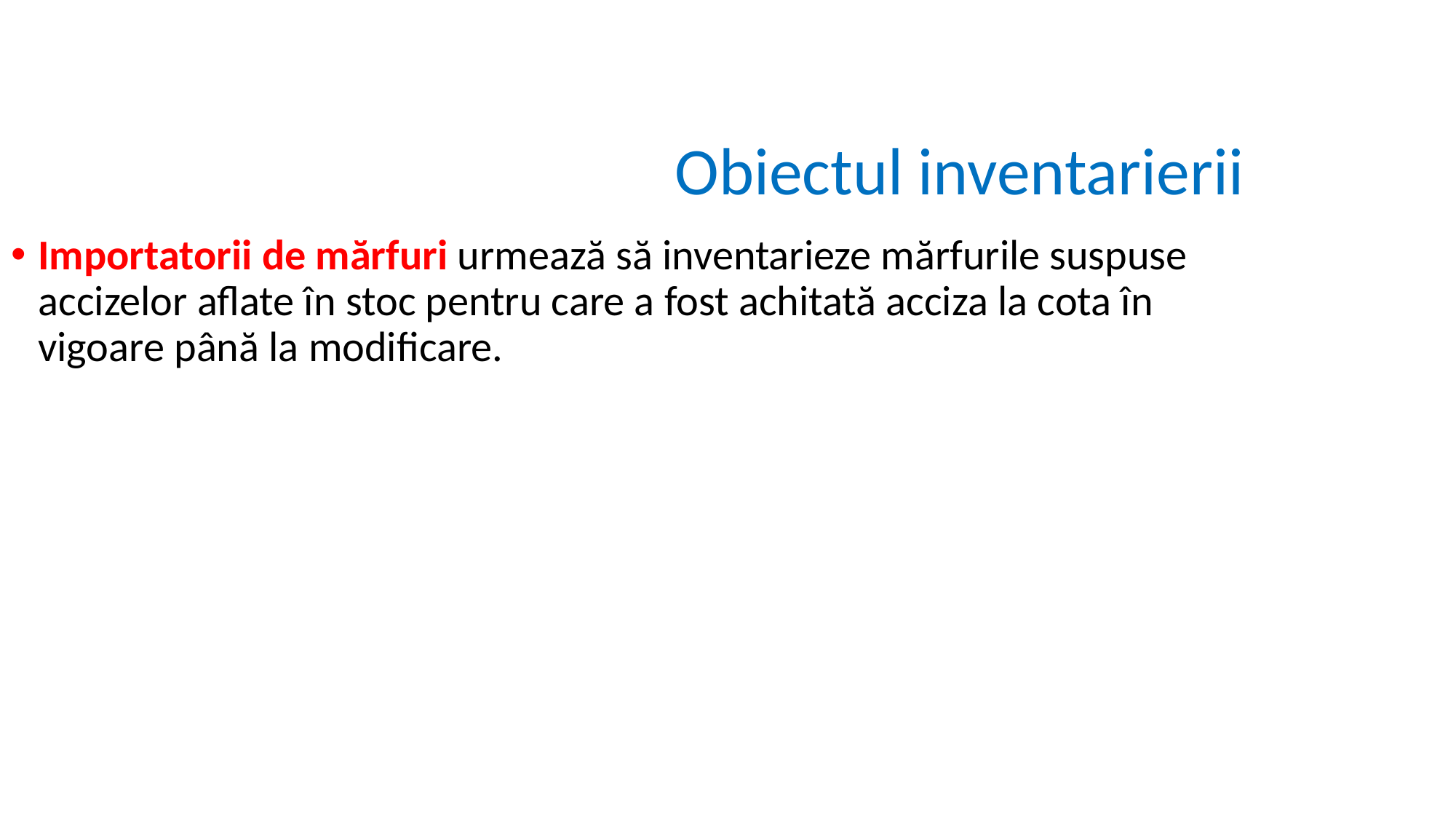

Obiectul inventarierii
Importatorii de mărfuri urmează să inventarieze mărfurile suspuse accizelor aflate în stoc pentru care a fost achitată acciza la cota în vigoare până la modificare.